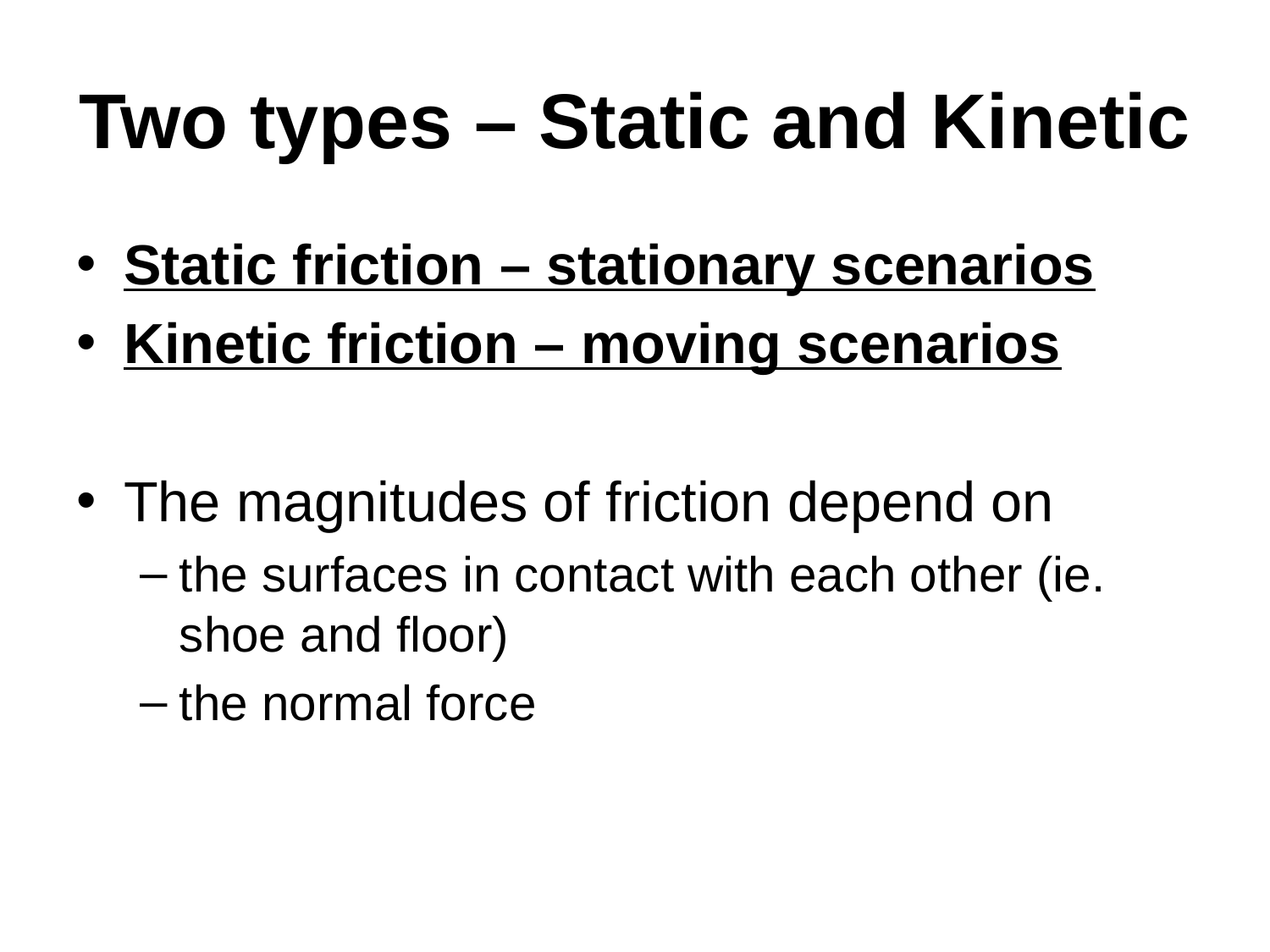

# Two types – Static and Kinetic

Static friction – stationary scenarios
Kinetic friction – moving scenarios

The magnitudes of friction depend on
the surfaces in contact with each other (ie. shoe and floor)
the normal force